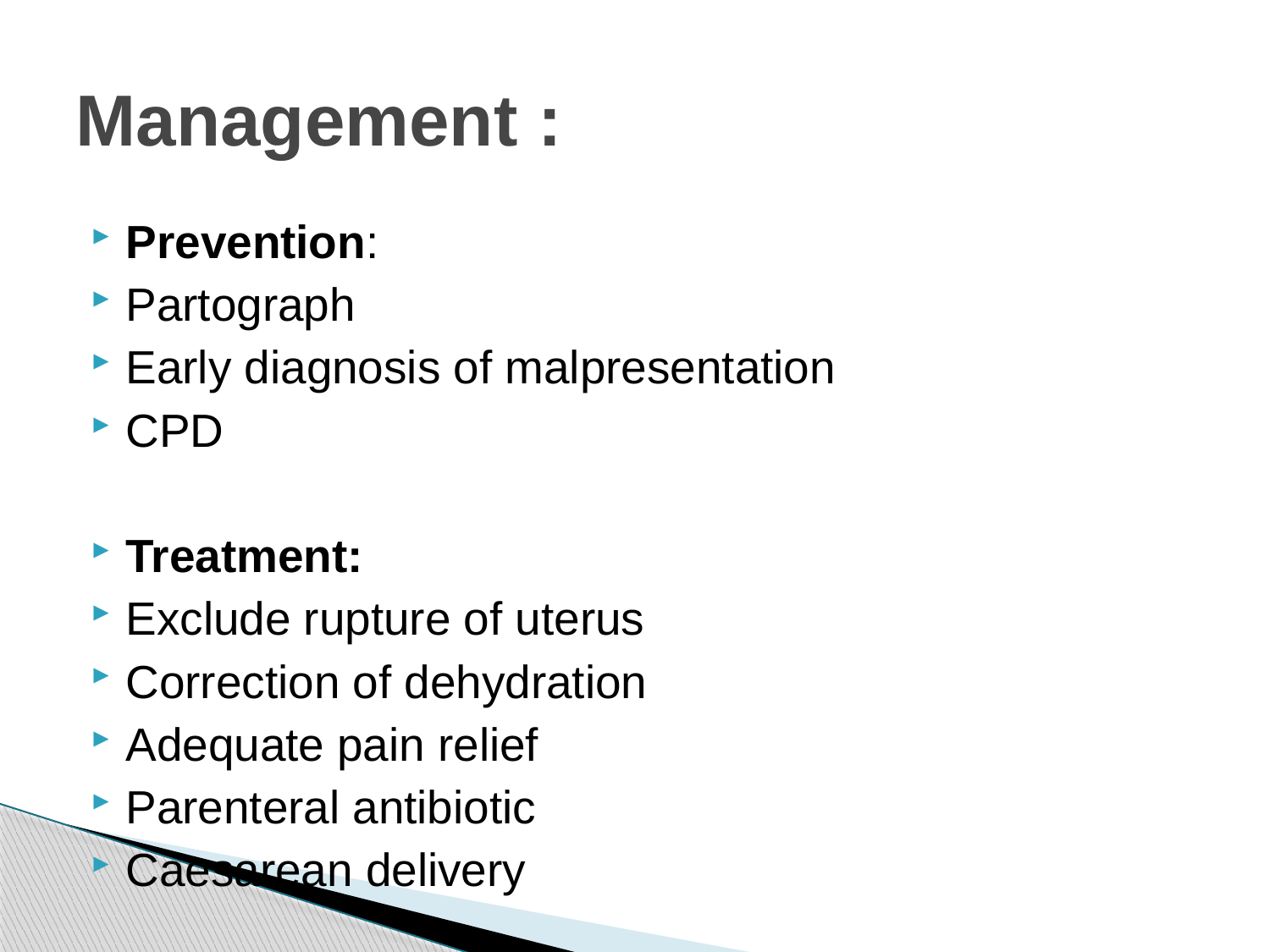

# Management :
Prevention:
Partograph
Early diagnosis of malpresentation
CPD

Treatment:
Exclude rupture of uterus
Correction of dehydration
Adequate pain relief
Parenteral antibiotic
Caesarean delivery